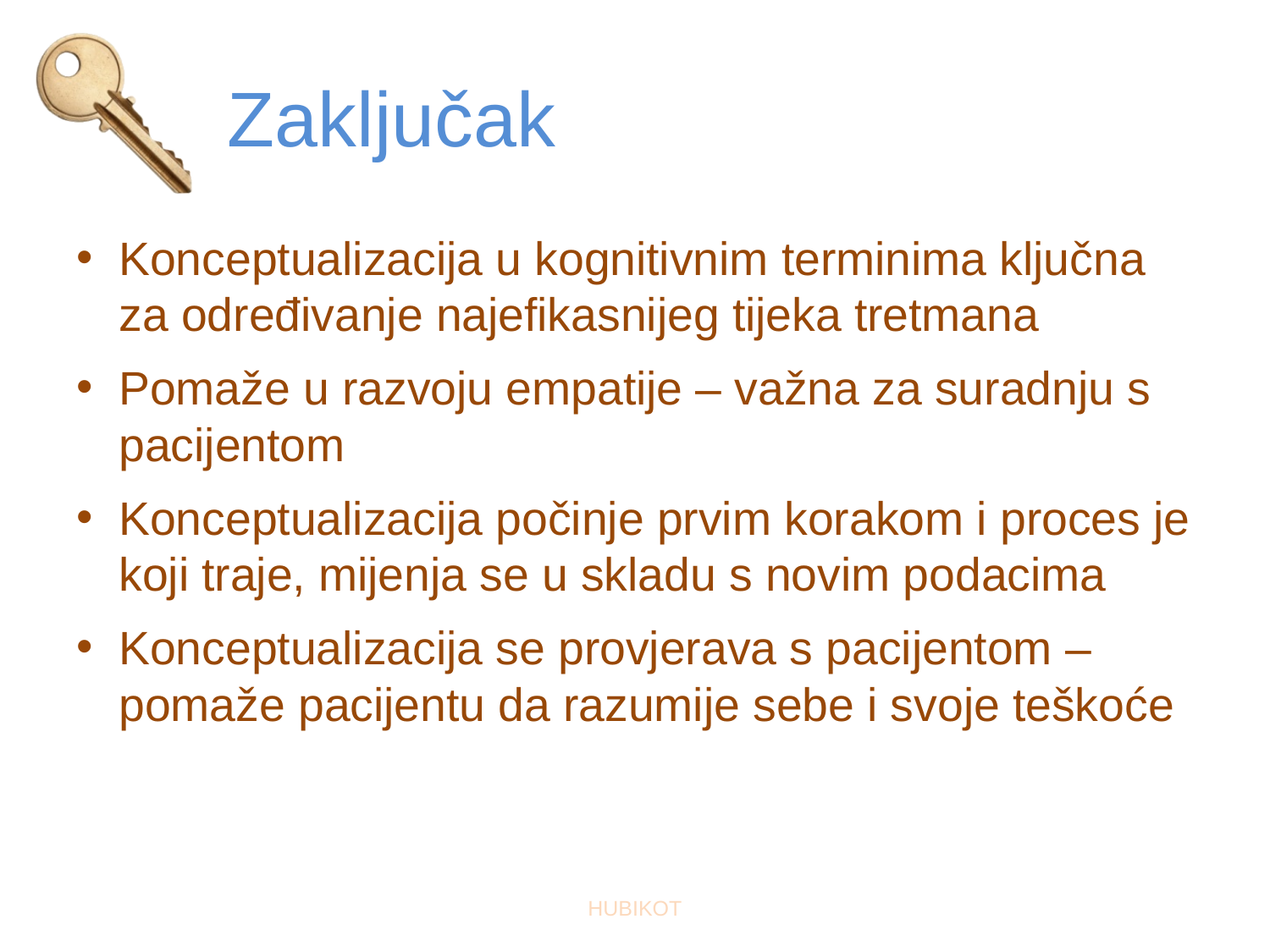

# Zaključak
Konceptualizacija u kognitivnim terminima ključna za određivanje najefikasnijeg tijeka tretmana
Pomaže u razvoju empatije – važna za suradnju s pacijentom
Konceptualizacija počinje prvim korakom i proces je koji traje, mijenja se u skladu s novim podacima
Konceptualizacija se provjerava s pacijentom – pomaže pacijentu da razumije sebe i svoje teškoće

HUBIKOT